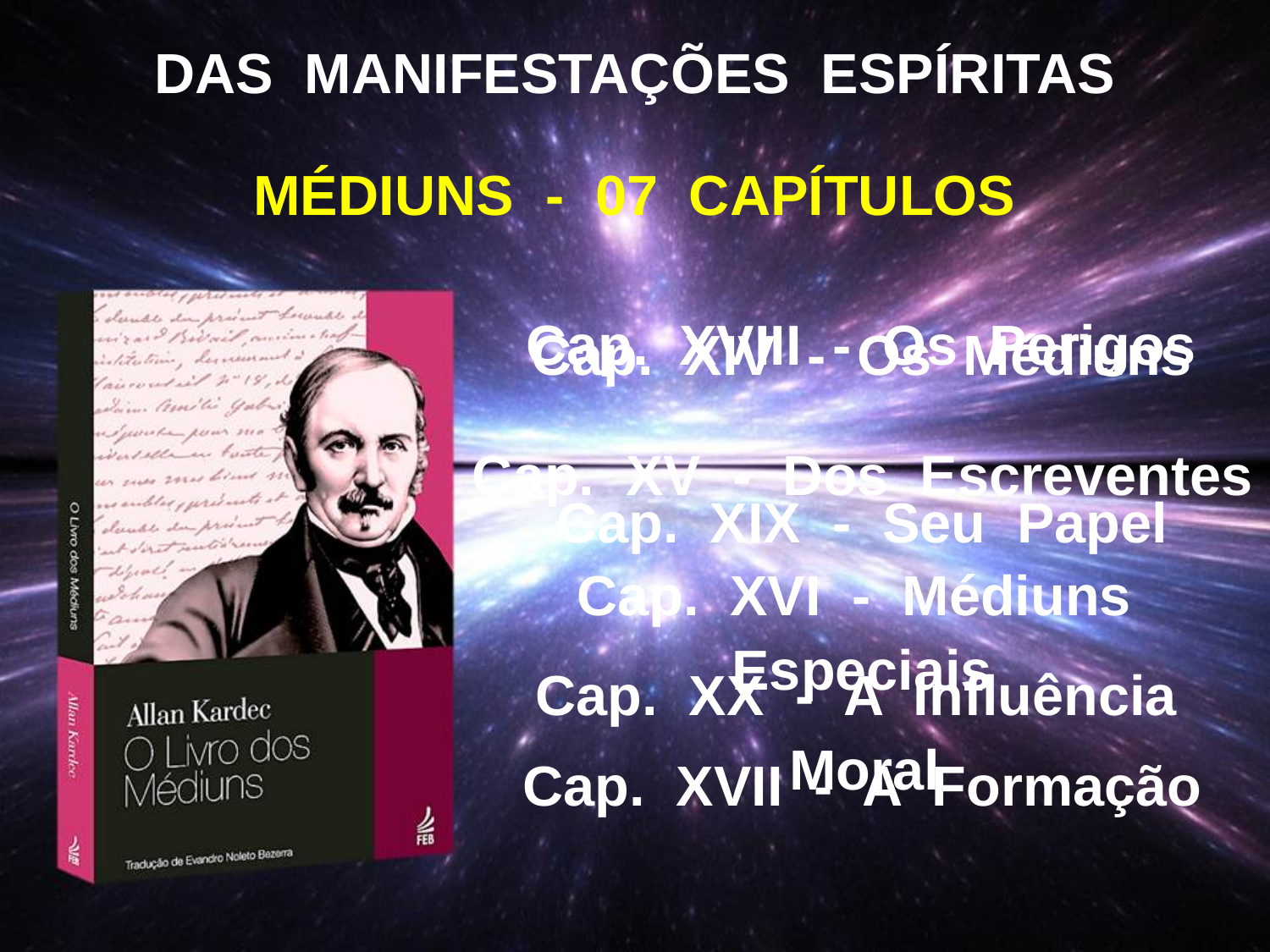

DAS  MANIFESTAÇÕES  ESPÍRITAS
MÉDIUNS  -  07  CAPÍTULOS
Cap.  XVIII  -  Os  Perigos
Cap.  XIV  -  Os  Médiuns
Cap.  XV  -  Dos  Escreventes
Cap.  XIX  -  Seu  Papel
Cap.  XVI  -  Médiuns  Especiais
Cap.  XX  -  A  Influência  Moral
Cap.  XVII  -  A  Formação